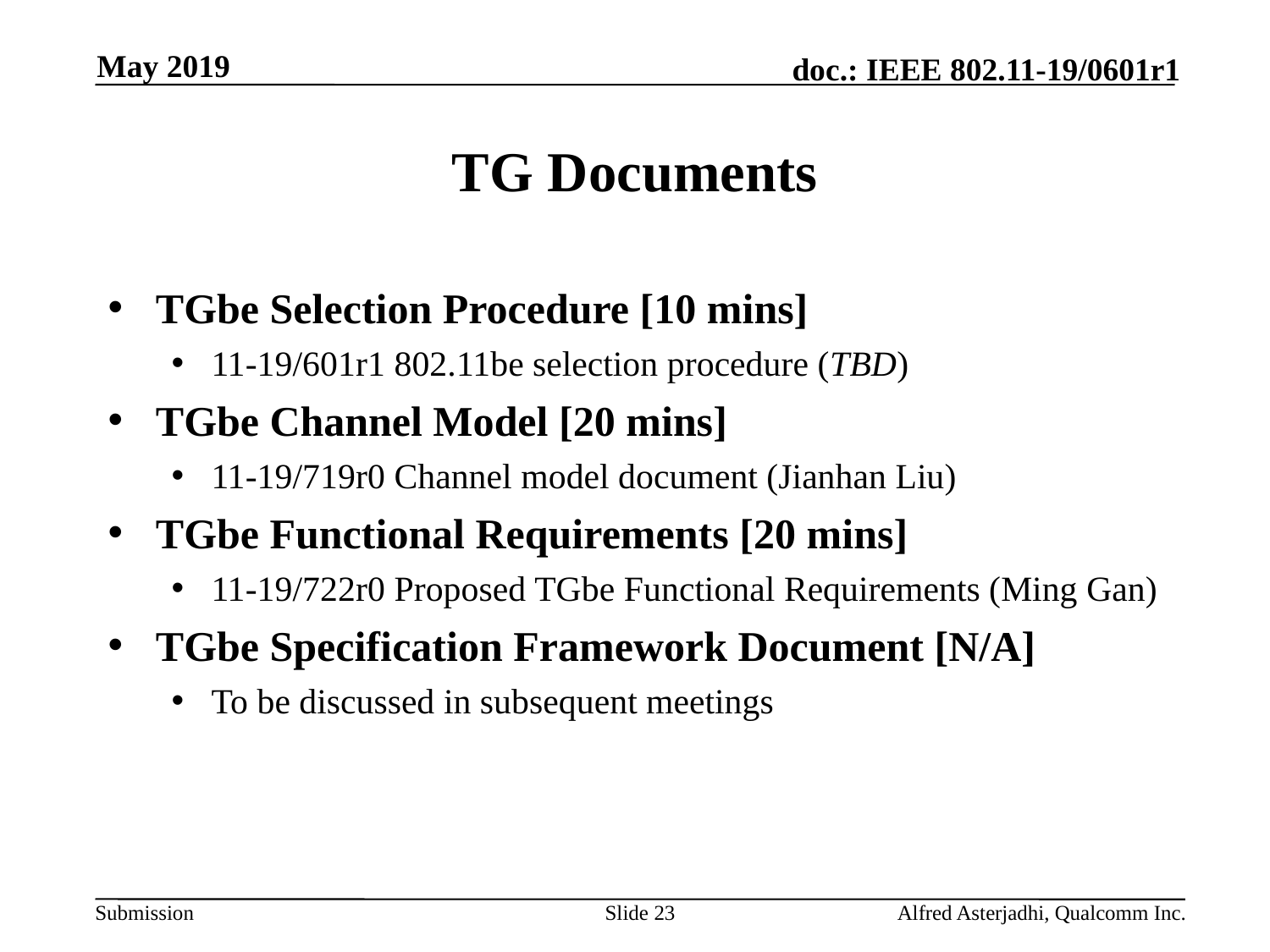

May 2019
# TG Documents
TGbe Selection Procedure [10 mins]
11-19/601r1 802.11be selection procedure (TBD)
TGbe Channel Model [20 mins]
11-19/719r0 Channel model document (Jianhan Liu)
TGbe Functional Requirements [20 mins]
11-19/722r0 Proposed TGbe Functional Requirements (Ming Gan)
TGbe Specification Framework Document [N/A]
To be discussed in subsequent meetings

Slide 23
Alfred Asterjadhi, Qualcomm Inc.